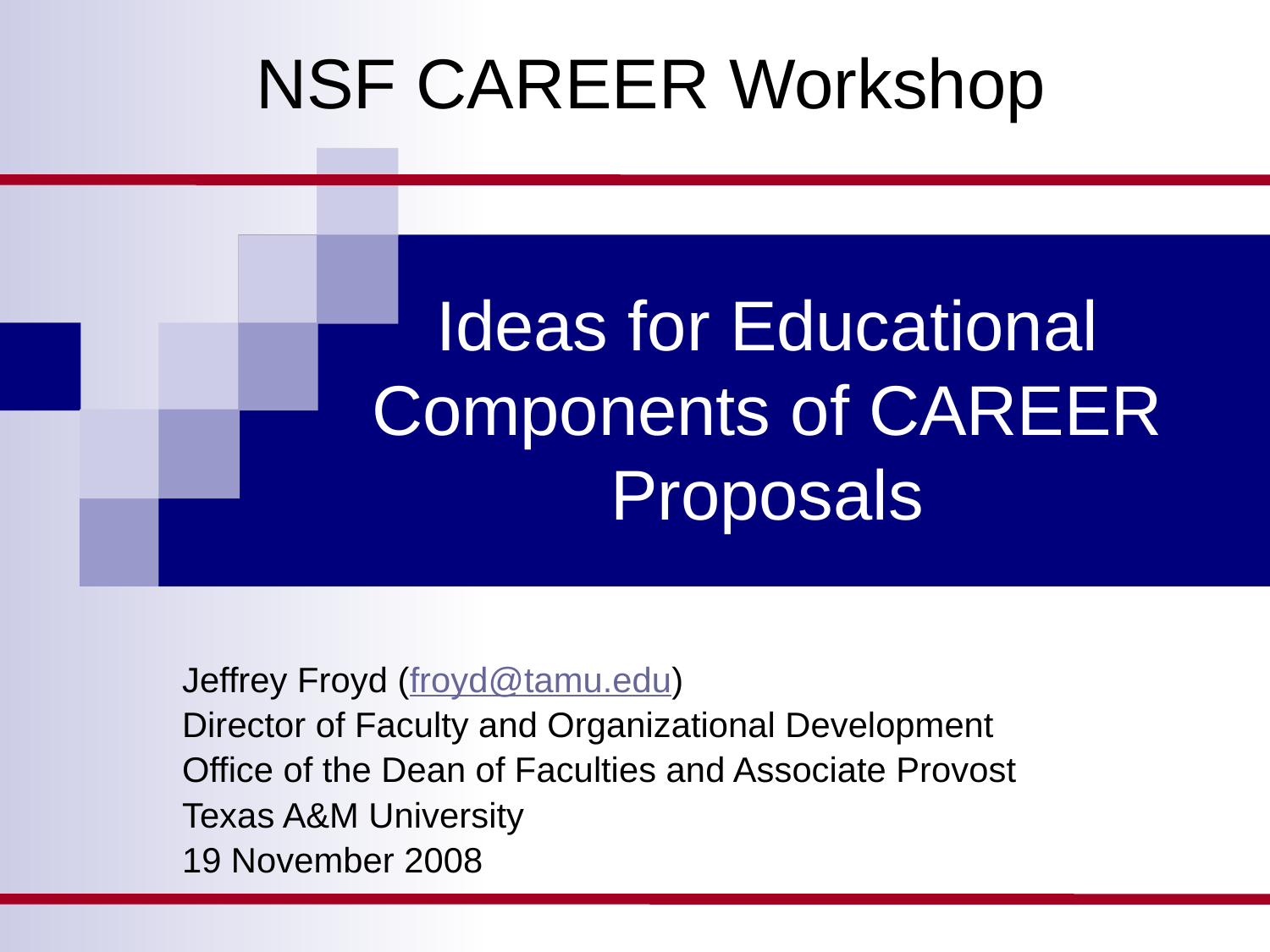

NSF CAREER Workshop
# Ideas for Educational Components of CAREER Proposals
Jeffrey Froyd (froyd@tamu.edu)
Director of Faculty and Organizational Development
Office of the Dean of Faculties and Associate Provost
Texas A&M University
19 November 2008